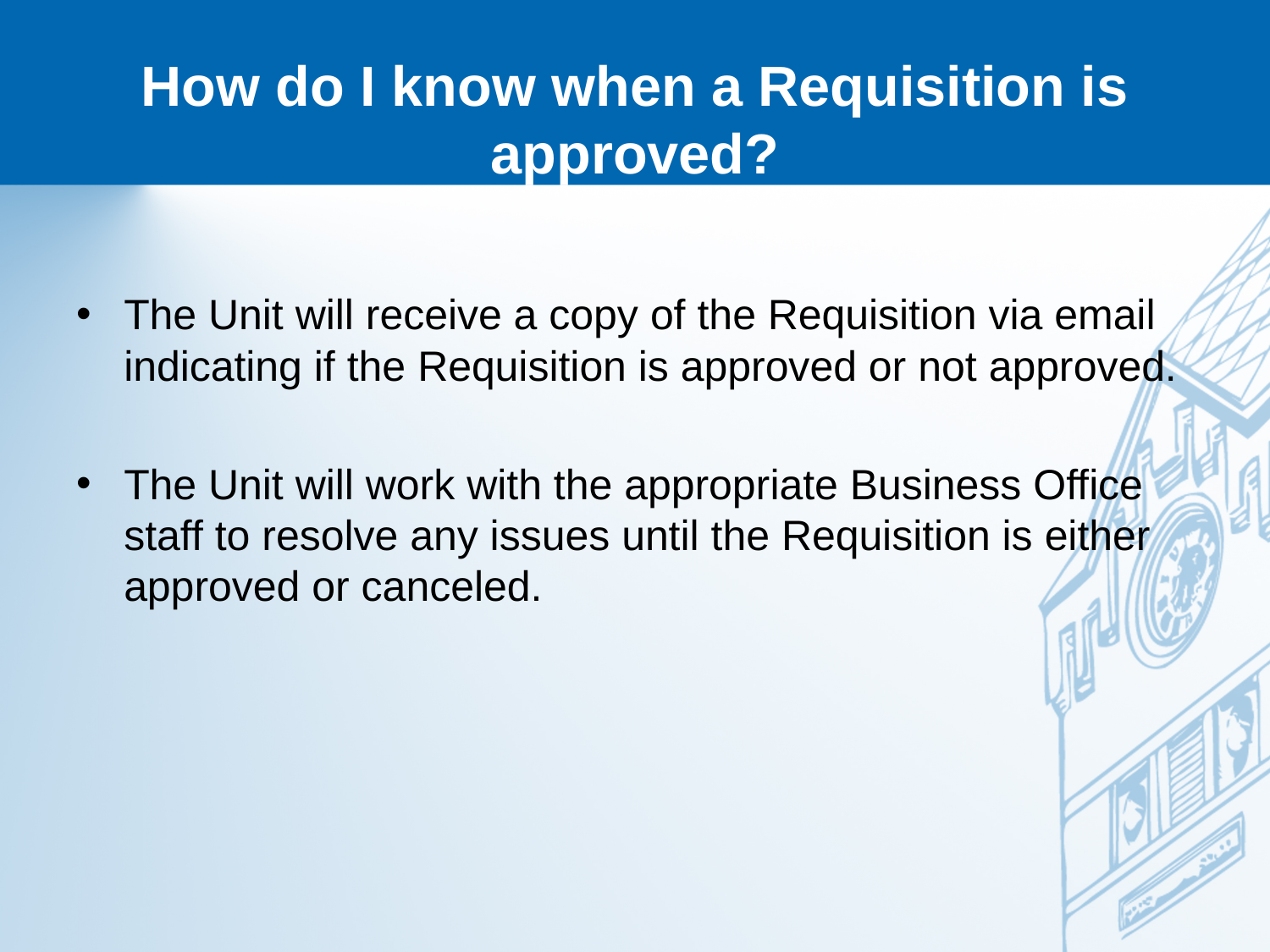

# How do I know when a Requisition is approved?

The Unit will receive a copy of the Requisition via email indicating if the Requisition is approved or not approved.

The Unit will work with the appropriate Business Office staff to resolve any issues until the Requisition is either approved or canceled.